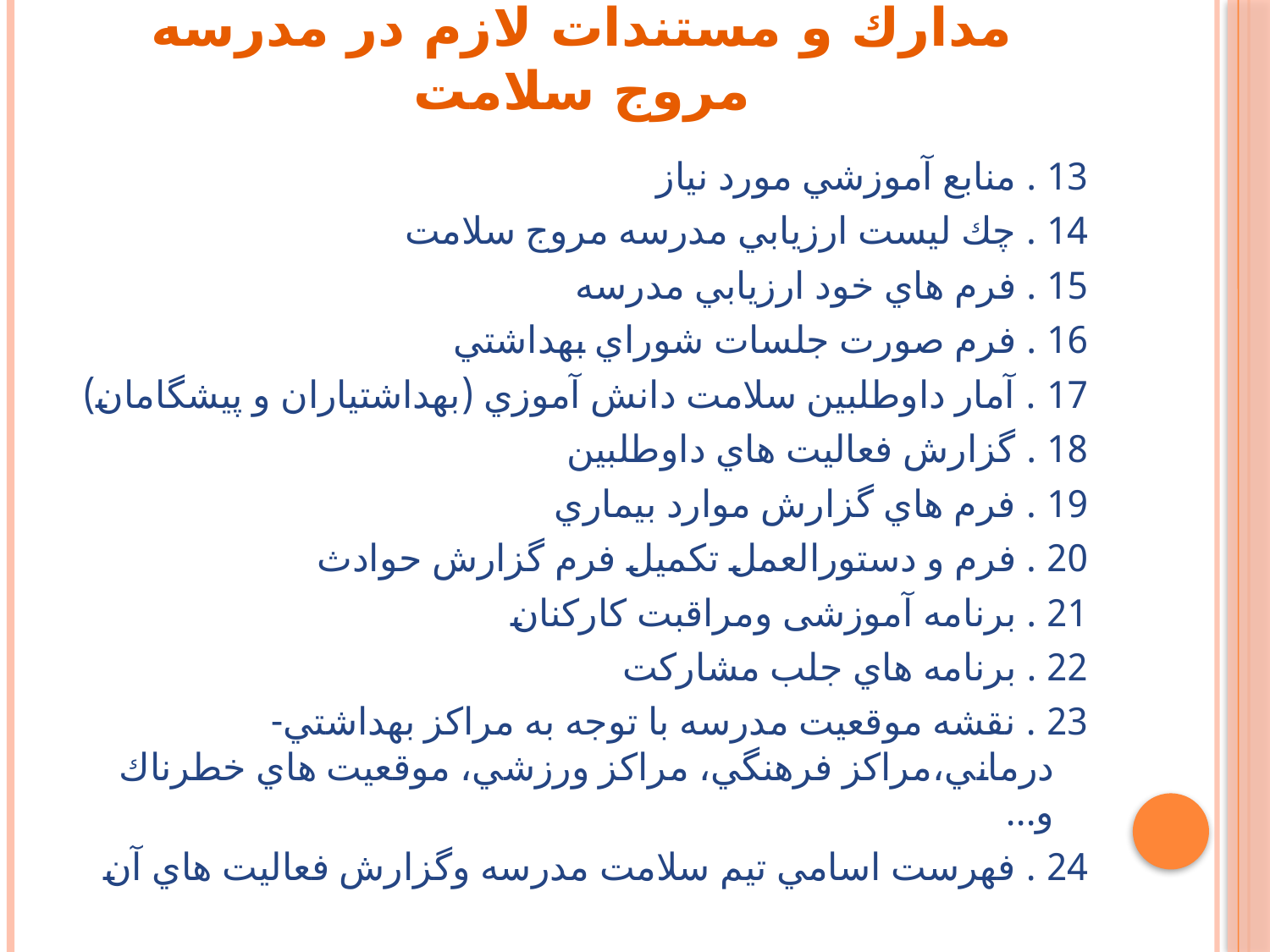

# مدارك و مستندات لازم در مدرسه مروج سلامت
13 . منابع آموزشي مورد نياز
14 . چك ليست ارزيابي مدرسه مروج سلامت
15 . فرم هاي خود ارزيابي مدرسه
16 . فرم صورت جلسات شوراي بهداشتي
17 . آمار داوطلبين سلامت دانش آموزي (بهداشتياران و پيشگامان)
18 . گزارش فعاليت هاي داوطلبين
19 . فرم هاي گزارش موارد بيماري
20 . فرم و دستورالعمل تکمیل فرم گزارش حوادث
21 . برنامه آموزشی ومراقبت كاركنان
22 . برنامه هاي جلب مشاركت
23 . نقشه موقعيت مدرسه با توجه به مراكز بهداشتي- درماني،مراكز فرهنگي، مراکز ورزشي، موقعيت هاي خطرناك و...
24 . فهرست اسامي تيم سلامت مدرسه وگزارش فعاليت هاي آن